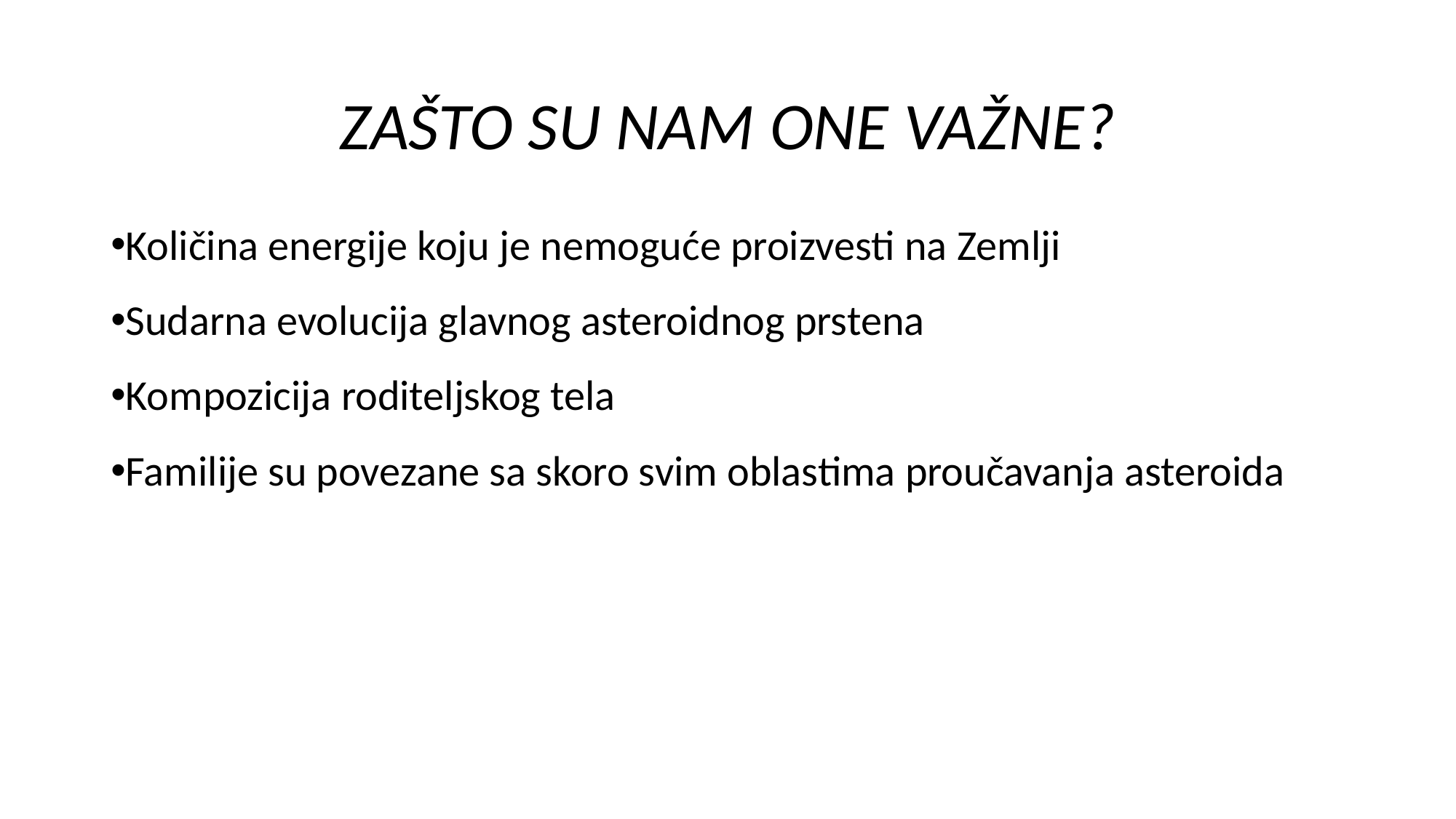

ZAŠTO SU NAM ONE VAŽNE?
Količina energije koju je nemoguće proizvesti na Zemlji

Sudarna evolucija glavnog asteroidnog prstena

Kompozicija roditeljskog tela

Familije su povezane sa skoro svim oblastima proučavanja asteroida